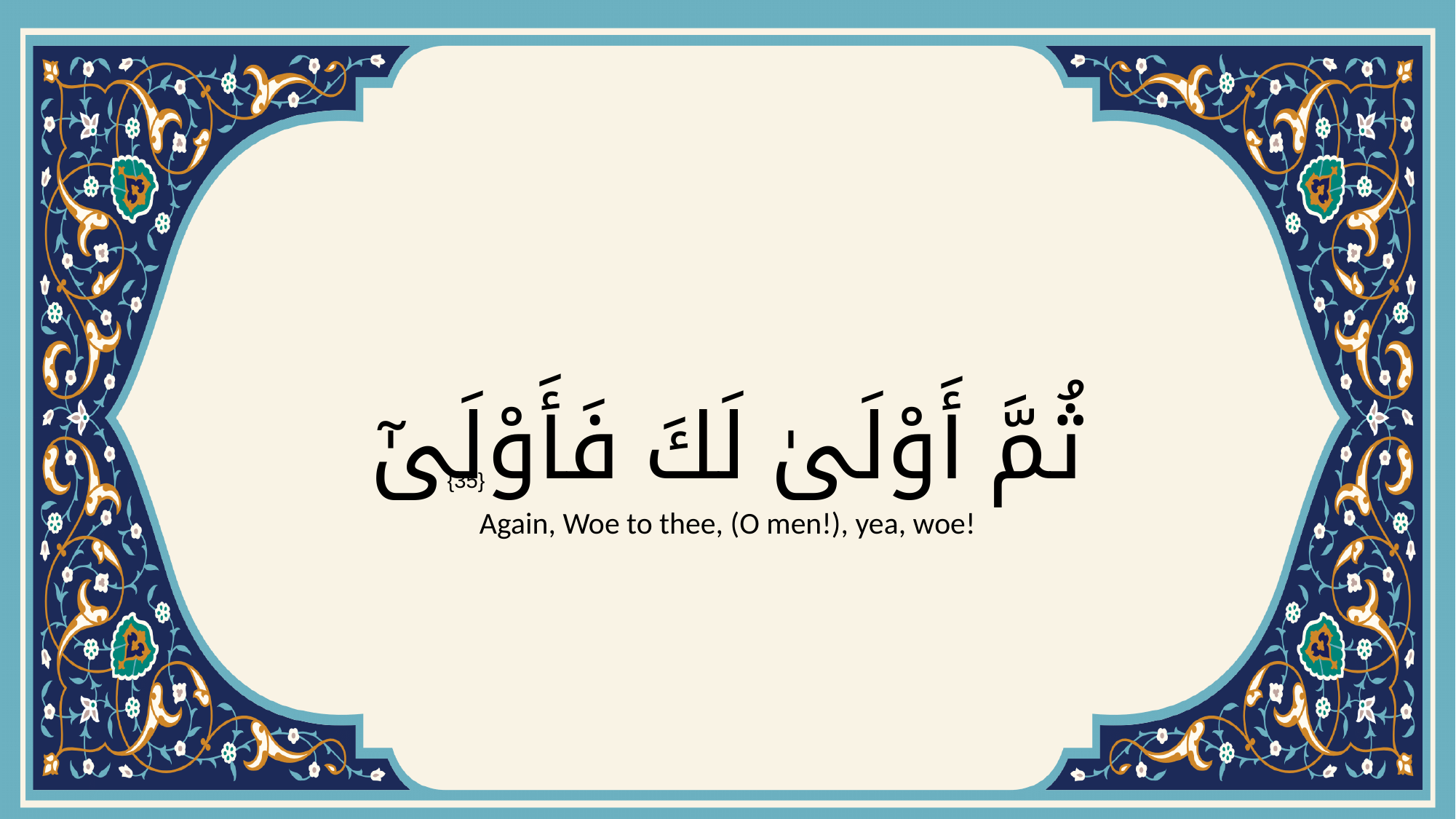

# ثُمَّ أَوْلَىٰ لَكَ فَأَوْلَىٰٓ
{35}
Again, Woe to thee, (O men!), yea, woe!